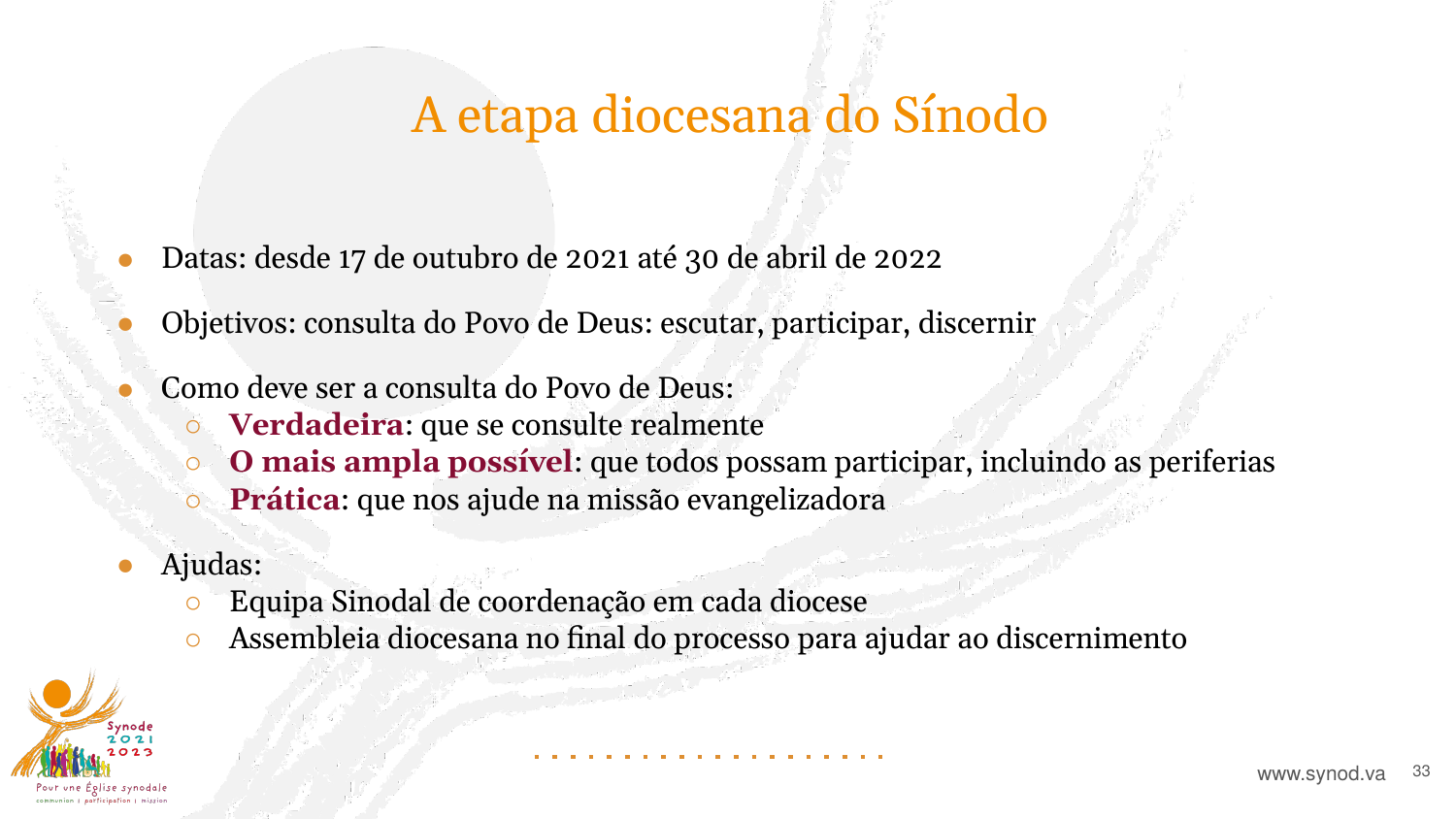

# A etapa diocesana do Sínodo
Datas: desde 17 de outubro de 2021 até 30 de abril de 2022

Objetivos: consulta do Povo de Deus: escutar, participar, discernir

Como deve ser a consulta do Povo de Deus:
Verdadeira: que se consulte realmente
O mais ampla possível: que todos possam participar, incluindo as periferias
Prática: que nos ajude na missão evangelizadora

Ajudas:
Equipa Sinodal de coordenação em cada diocese
Assembleia diocesana no final do processo para ajudar ao discernimento
33